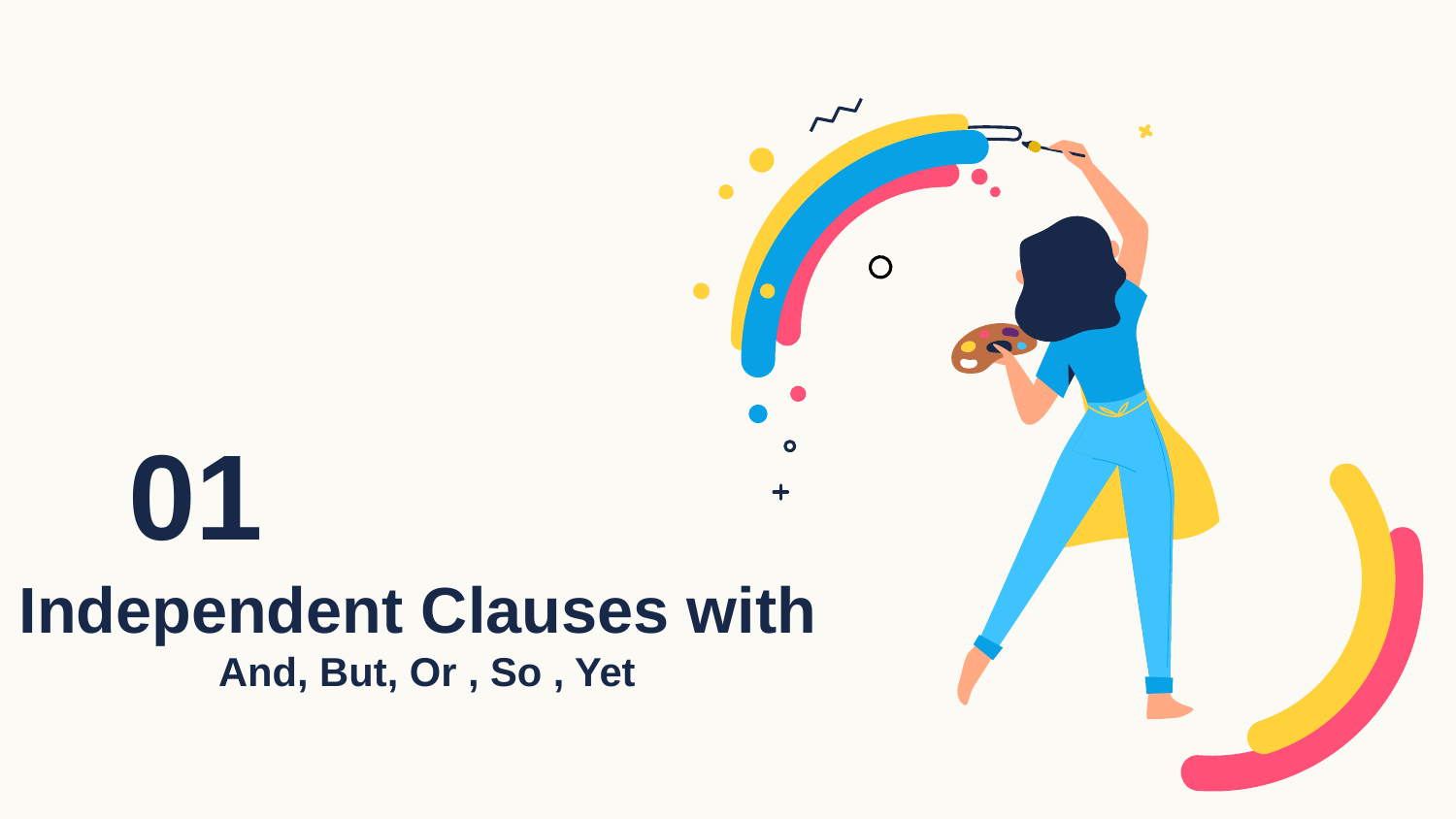

01

# Independent Clauses with And, But, Or , So , Yet